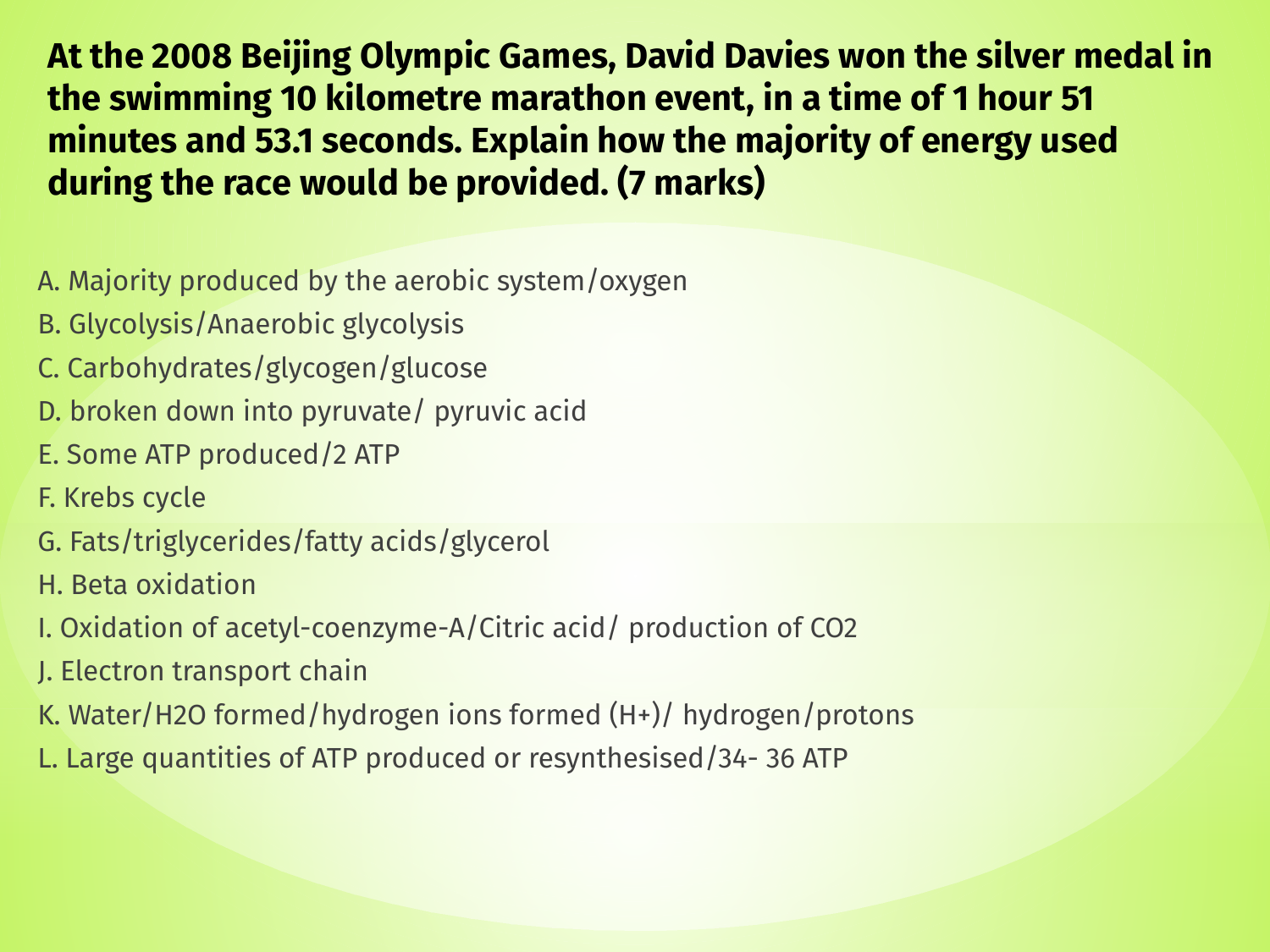

# At the 2008 Beijing Olympic Games, David Davies won the silver medal in the swimming 10 kilometre marathon event, in a time of 1 hour 51 minutes and 53.1 seconds. Explain how the majority of energy used during the race would be provided. (7 marks)
A. Majority produced by the aerobic system/oxygen
B. Glycolysis/Anaerobic glycolysis
C. Carbohydrates/glycogen/glucose
D. broken down into pyruvate/ pyruvic acid
E. Some ATP produced/2 ATP
F. Krebs cycle
G. Fats/triglycerides/fatty acids/glycerol
H. Beta oxidation
I. Oxidation of acetyl-coenzyme-A/Citric acid/ production of CO2
J. Electron transport chain
K. Water/H2O formed/hydrogen ions formed (H+)/ hydrogen/protons
L. Large quantities of ATP produced or resynthesised/34- 36 ATP